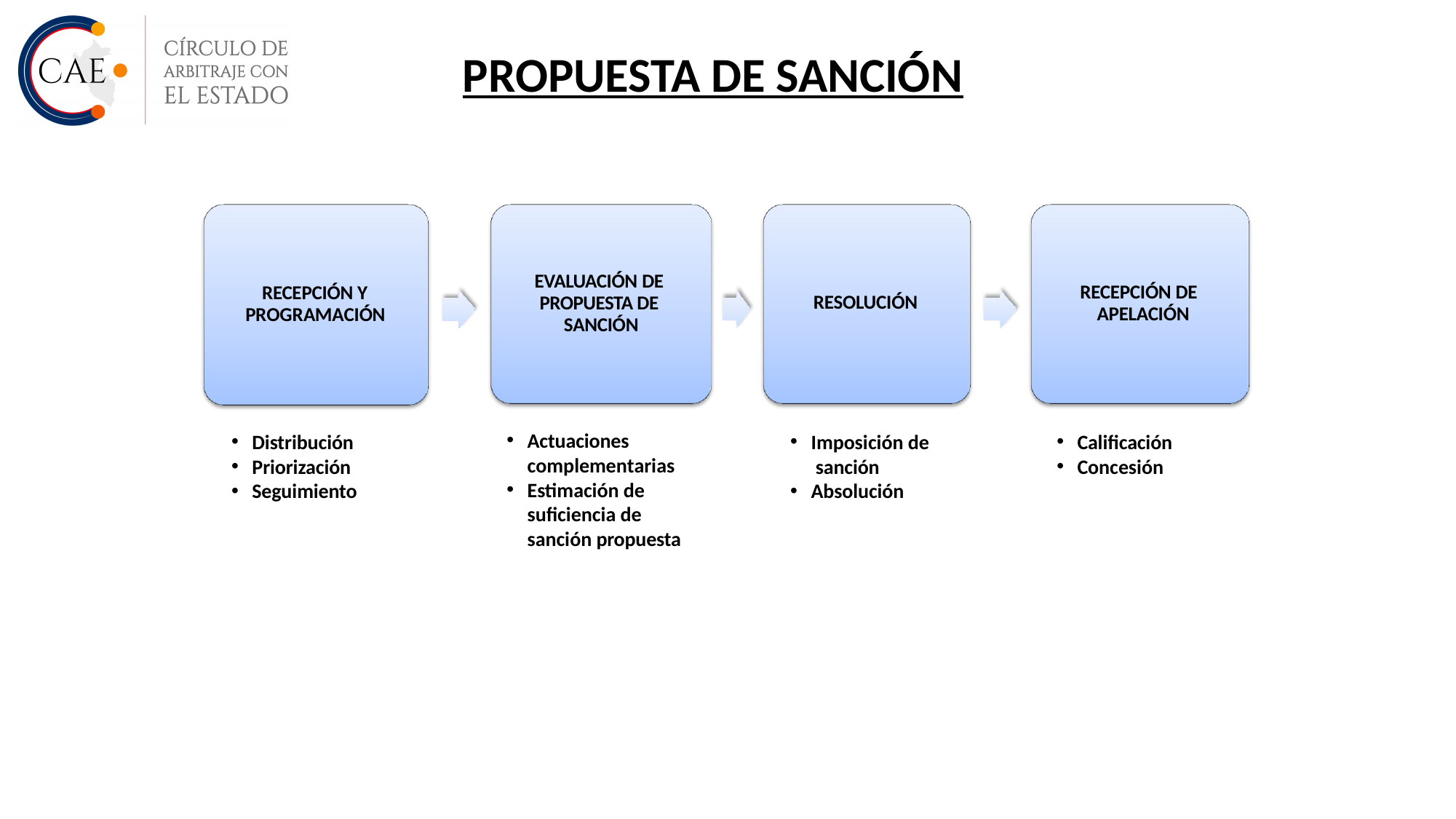

# PROPUESTA DE SANCIÓN

EVALUACIÓN DE  PROPUESTA DE  SANCIÓN
RECEPCIÓN DE  APELACIÓN
RECEPCIÓN Y  PROGRAMACIÓN

RESOLUCIÓN

Actuaciones  complementarias
Estimación de  suficiencia de  sanción propuesta
Distribución
Priorización
Seguimiento
Imposición de  sanción
Absolución
Calificación
Concesión